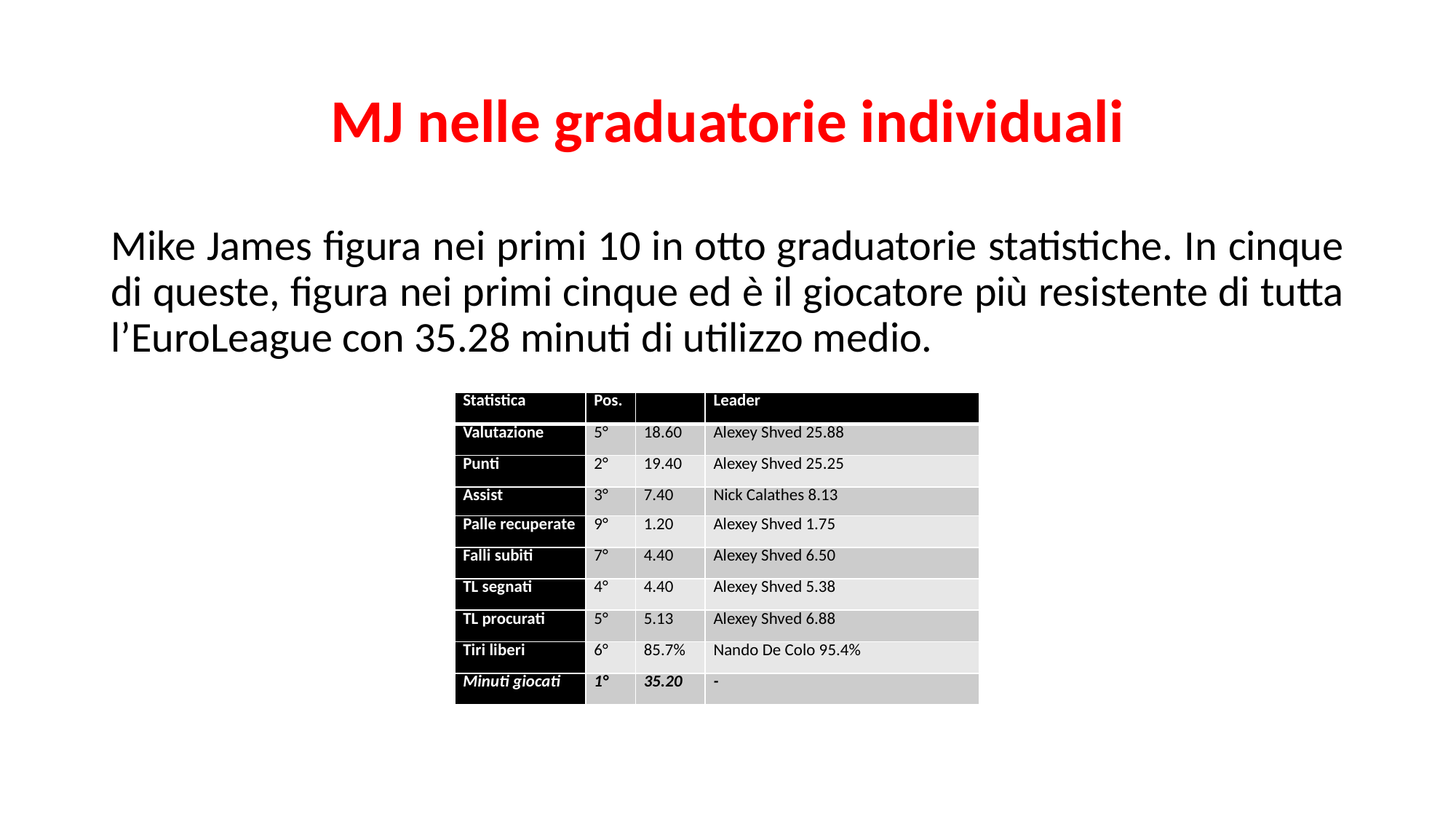

# MJ nelle graduatorie individuali
Mike James figura nei primi 10 in otto graduatorie statistiche. In cinque di queste, figura nei primi cinque ed è il giocatore più resistente di tutta l’EuroLeague con 35.28 minuti di utilizzo medio.
| Statistica | Pos. |  | Leader |
| --- | --- | --- | --- |
| Valutazione | 5° | 18.60 | Alexey Shved 25.88 |
| Punti | 2° | 19.40 | Alexey Shved 25.25 |
| Assist | 3° | 7.40 | Nick Calathes 8.13 |
| Palle recuperate | 9° | 1.20 | Alexey Shved 1.75 |
| Falli subiti | 7° | 4.40 | Alexey Shved 6.50 |
| TL segnati | 4° | 4.40 | Alexey Shved 5.38 |
| TL procurati | 5° | 5.13 | Alexey Shved 6.88 |
| Tiri liberi | 6° | 85.7% | Nando De Colo 95.4% |
| Minuti giocati | 1° | 35.20 | - |